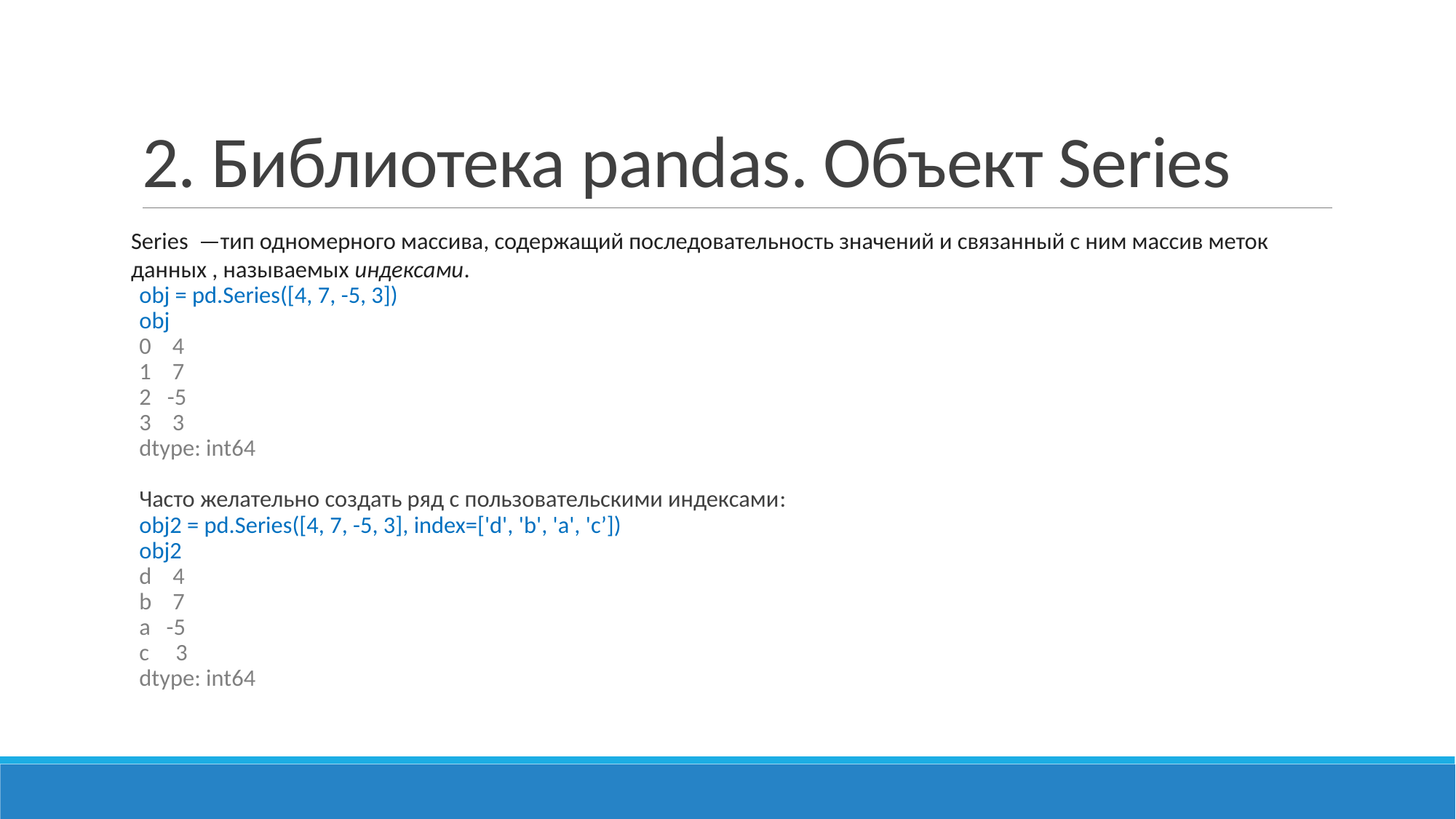

# 2. Библиотека pandas. Объект Series
Series  —тип одномерного массива, содержащий последовательность значений и связанный с ним массив меток данных , называемых индексами.
obj = pd.Series([4, 7, -5, 3])
obj
0    4
1    7
2   -5
3    3
dtype: int64

Часто желательно создать ряд с пользовательскими индексами:
obj2 = pd.Series([4, 7, -5, 3], index=['d', 'b', 'a', 'c’])
obj2
d    4
b    7
a   -5
c     3
dtype: int64